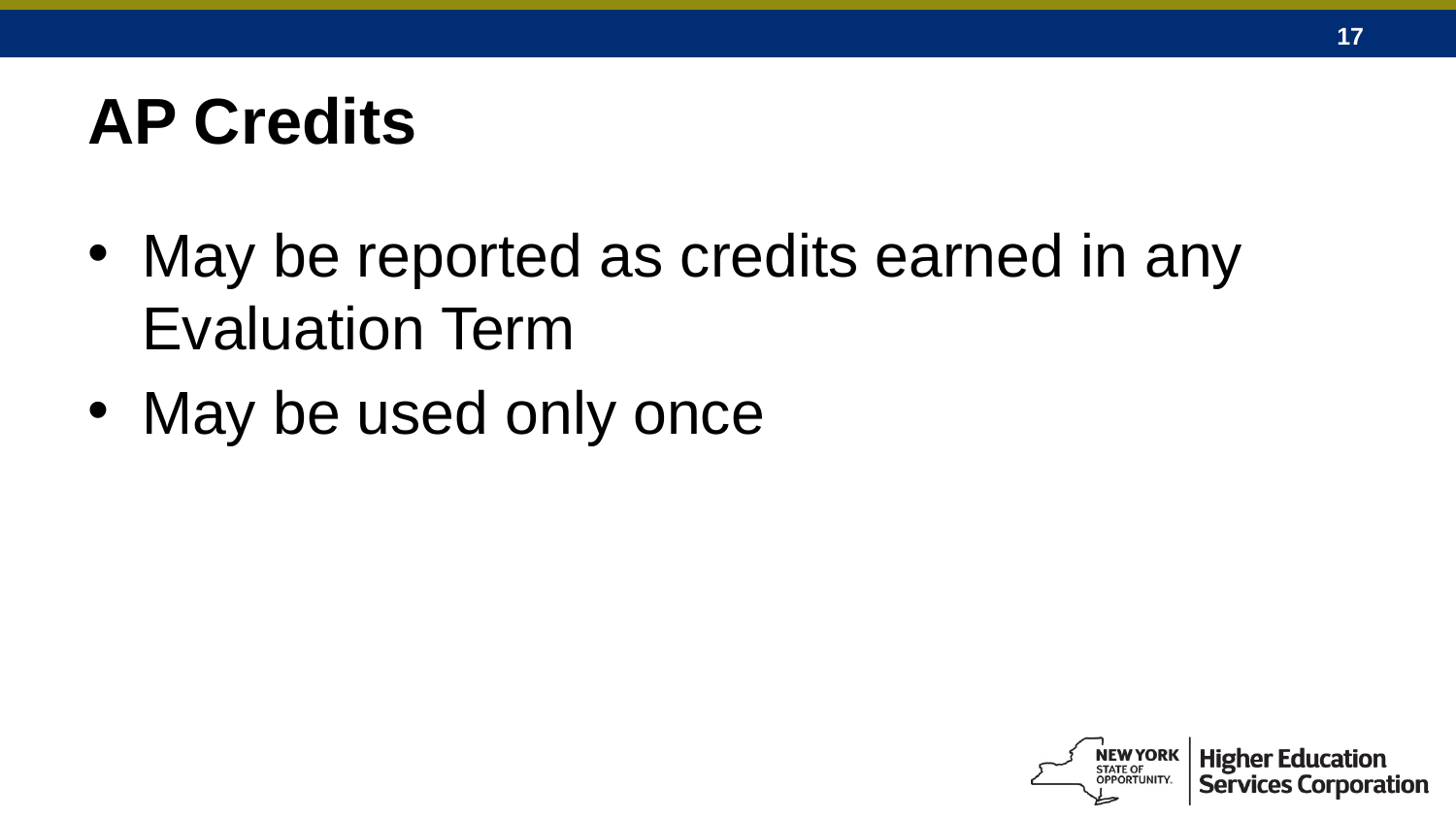

# AP Credits
May be reported as credits earned in any Evaluation Term
May be used only once